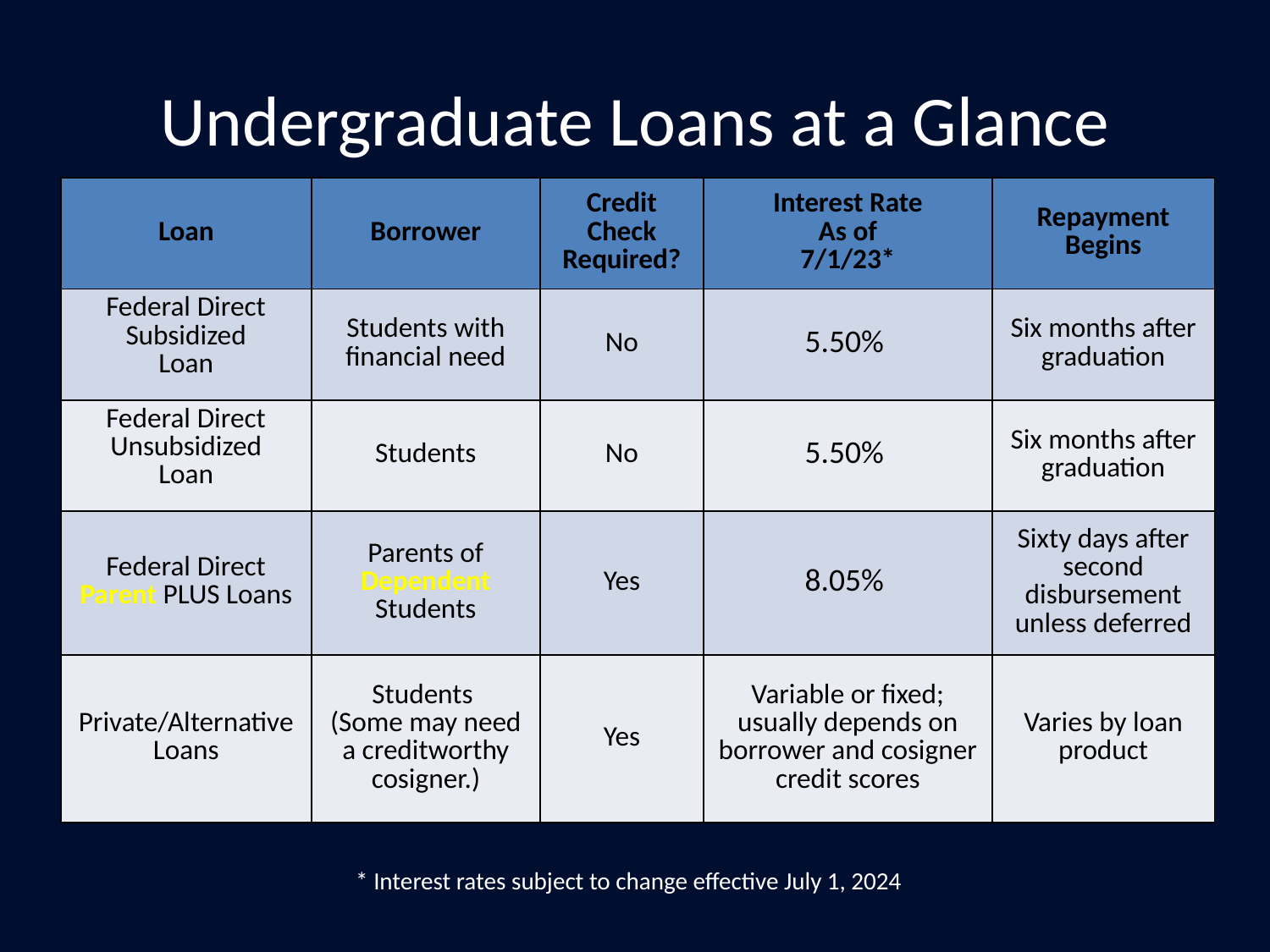

# Undergraduate Loans at a Glance
| Loan | Borrower | Credit Check Required? | Interest Rate As of 7/1/23\* | Repayment Begins |
| --- | --- | --- | --- | --- |
| Federal Direct Subsidized Loan | Students with financial need | No | 5.50% | Six months after graduation |
| Federal Direct Unsubsidized Loan | Students | No | 5.50% | Six months after graduation |
| Federal Direct Parent PLUS Loans | Parents of Dependent Students | Yes | 8.05% | Sixty days after second disbursement unless deferred |
| Private/Alternative Loans | Students  (Some may need a creditworthy cosigner.) | Yes | Variable or fixed; usually depends on borrower and cosigner credit scores | Varies by loan product |
* Interest rates subject to change effective July 1, 2024